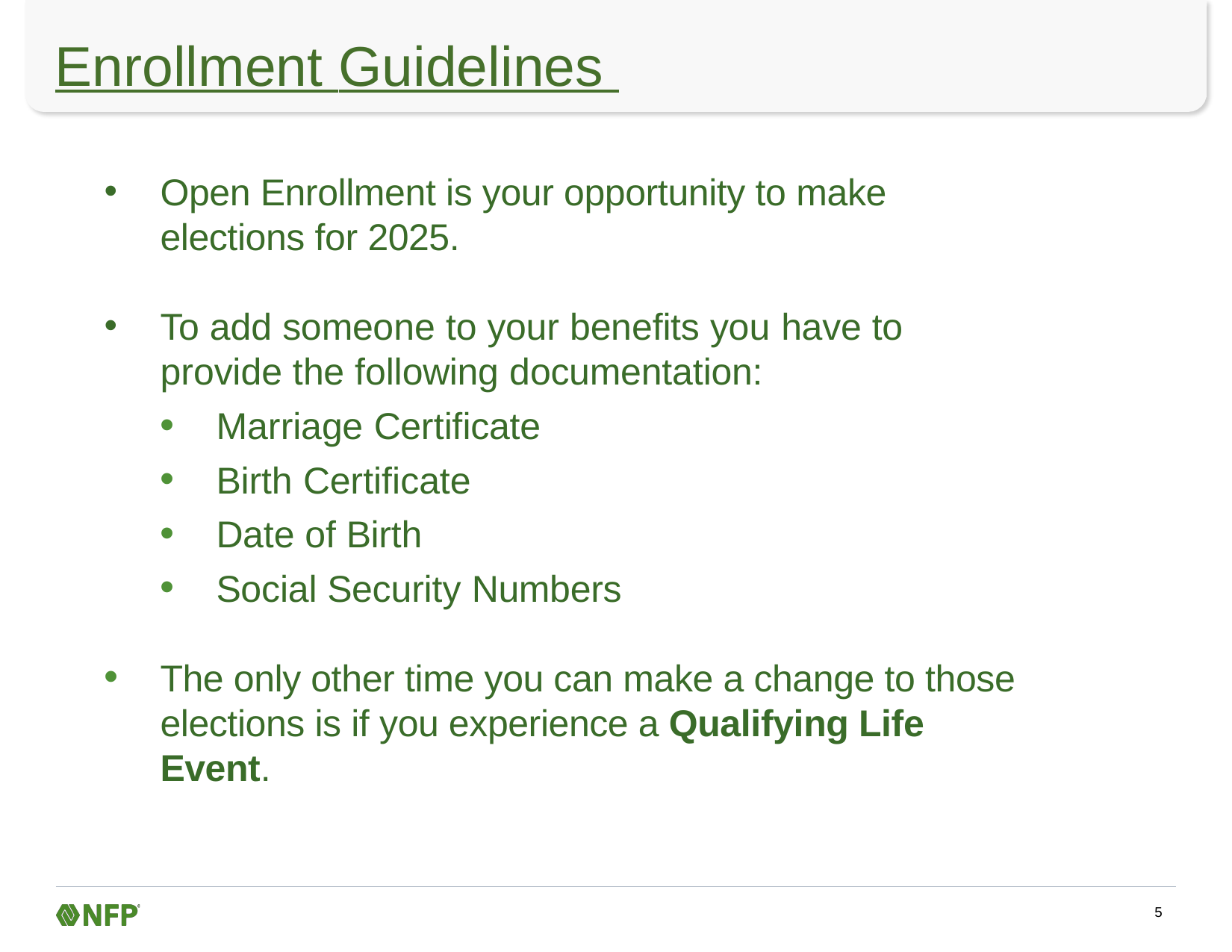

# Enrollment Guidelines
Open Enrollment is your opportunity to make elections for 2025.

To add someone to your benefits you have to provide the following documentation:

Marriage Certificate

Birth Certificate

Date of Birth

Social Security Numbers

The only other time you can make a change to those elections is if you experience a Qualifying Life Event.

5